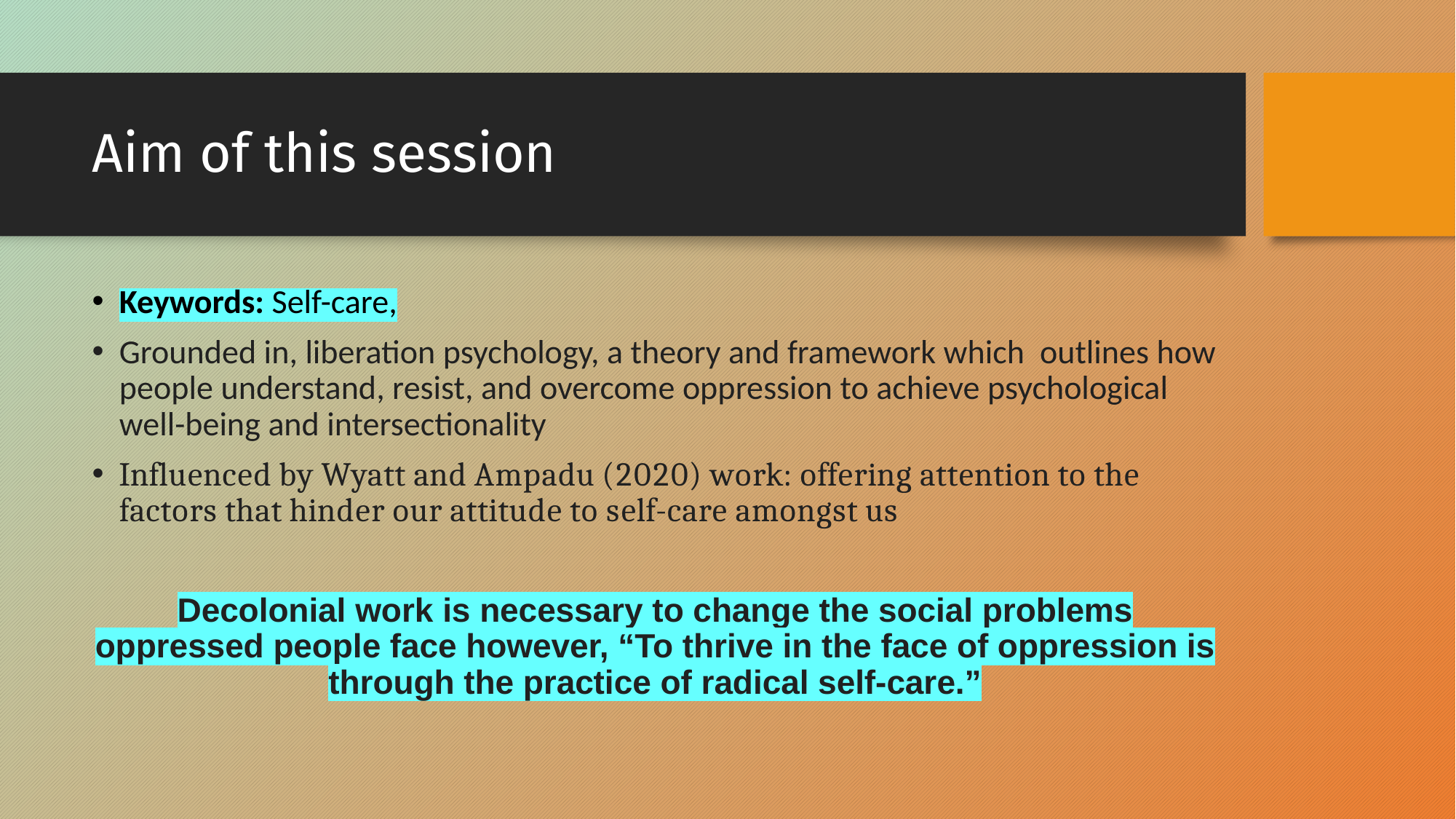

# Aim of this session
Keywords: Self-care,
Grounded in, liberation psychology, a theory and framework which  outlines how people understand, resist, and overcome oppression to achieve psychological well-being and intersectionality
Influenced by Wyatt and Ampadu (2020) work: offering attention to the factors that hinder our attitude to self-care amongst us

Decolonial work is necessary to change the social problems oppressed people face however, “To thrive in the face of oppression is through the practice of radical self-care.”